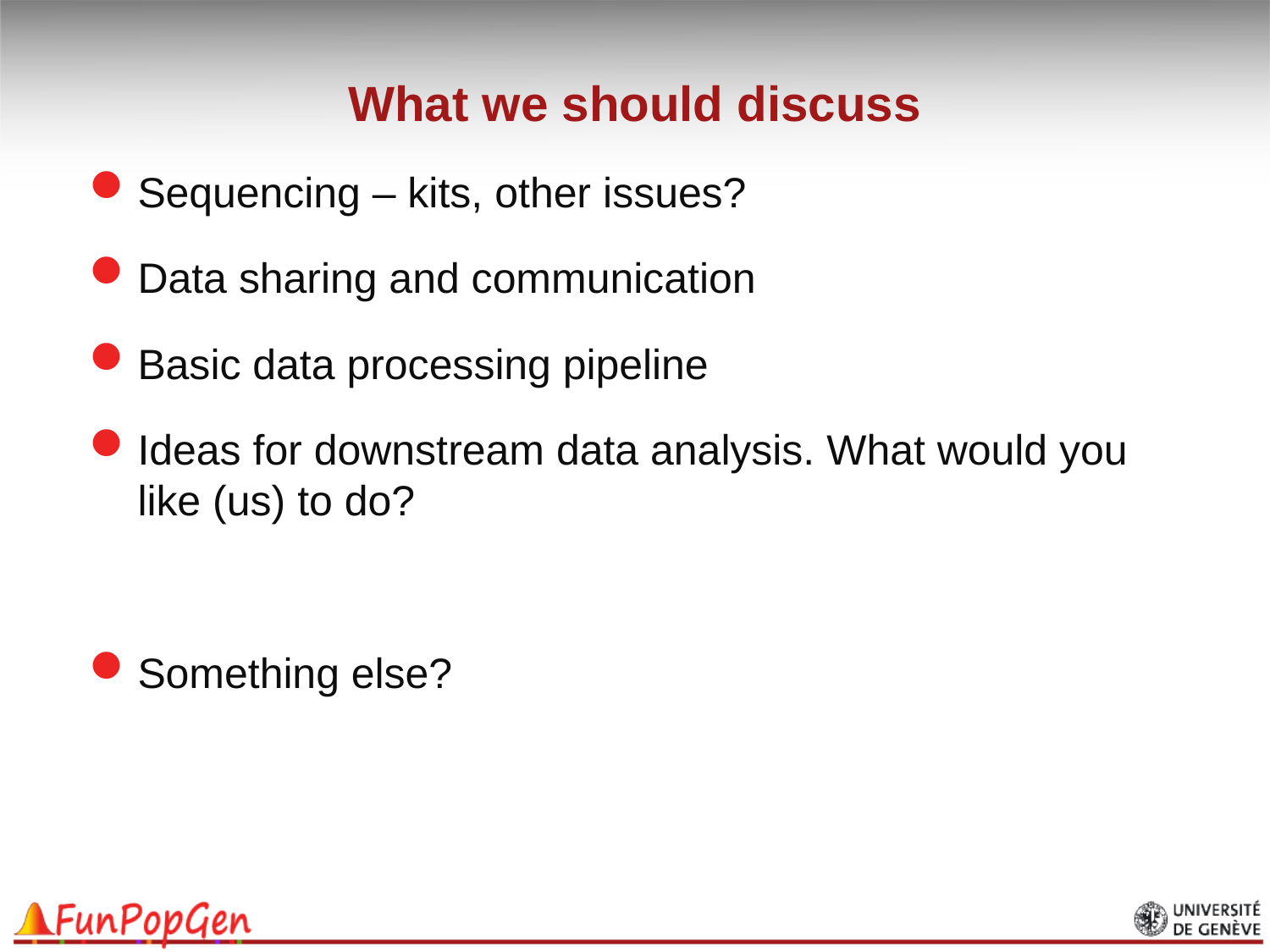

# What we should discuss
Sequencing – kits, other issues?
Data sharing and communication
Basic data processing pipeline
Ideas for downstream data analysis. What would you like (us) to do?

Something else?